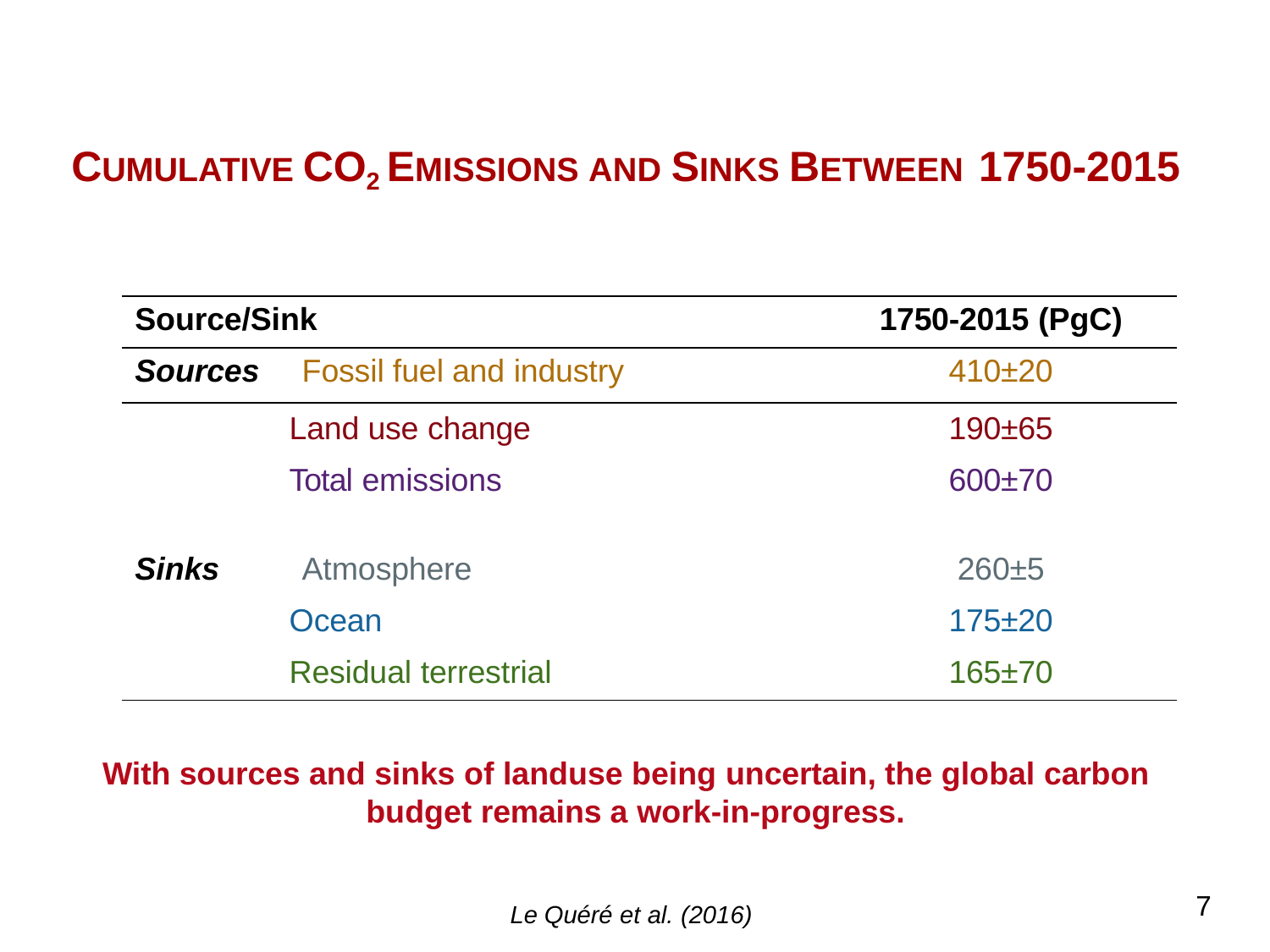

Carbon Management and  Sequestration Center
# CUMULATIVE CO2 EMISSIONS AND SINKS BETWEEN 1750-2015
| Source/Sink | 1750-2015 (PgC) |
| --- | --- |
| Sources Fossil fuel and industry | 410±20 |
| Land use change | 190±65 |
| Total emissions | 600±70 |
| Sinks Atmosphere | 260±5 |
| Ocean | 175±20 |
| Residual terrestrial | 165±70 |
With sources and sinks of landuse being uncertain, the global carbon  budget remains a work-in-progress.
7
Le Quéré et al. (2016)